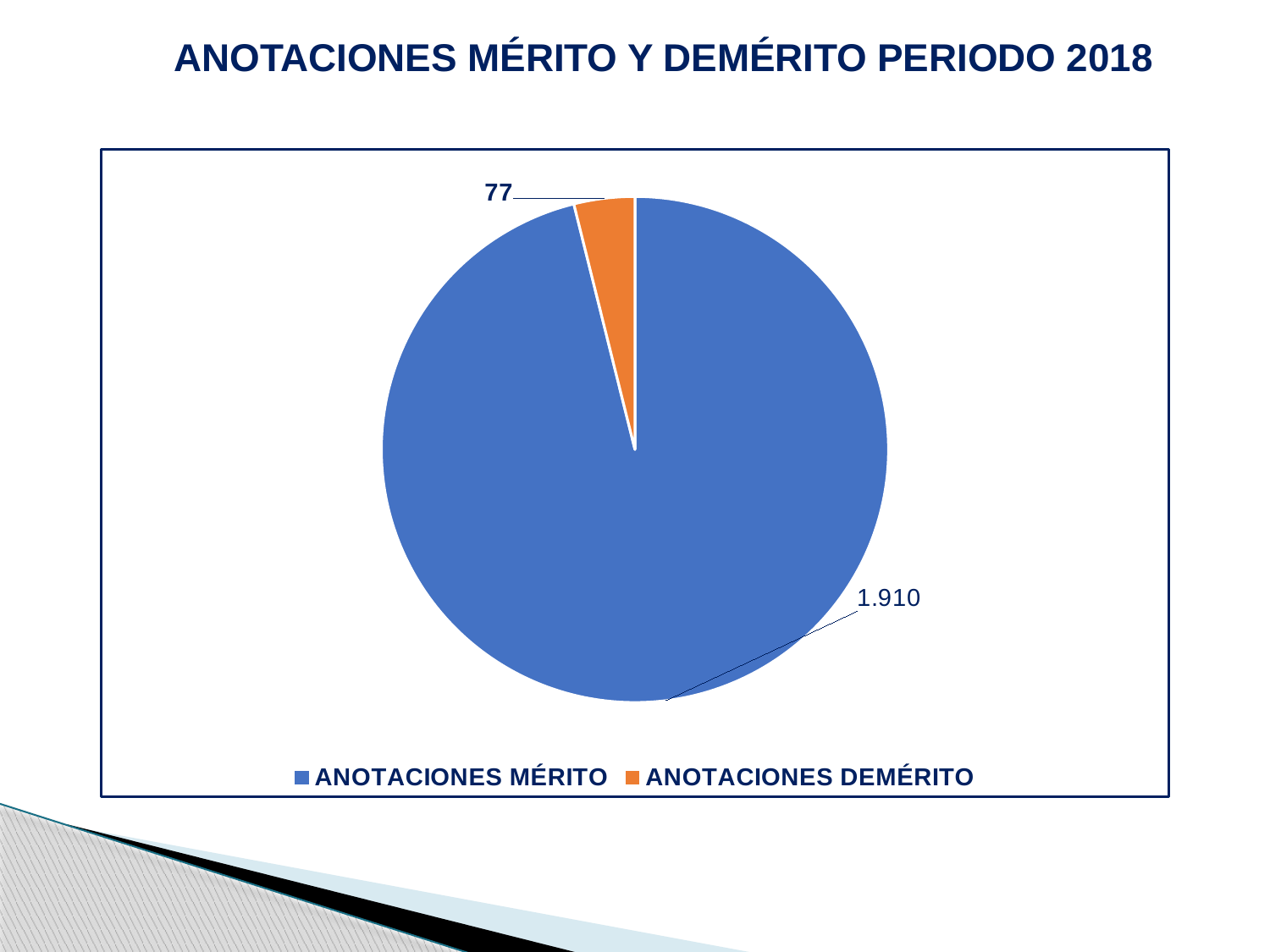

# ANOTACIONES MÉRITO Y DEMÉRITO PERIODO 2018

### Chart

| Category |  |
|---|---|
| ANOTACIONES MÉRITO | 1910.0 |
| ANOTACIONES DEMÉRITO | 77.0 |